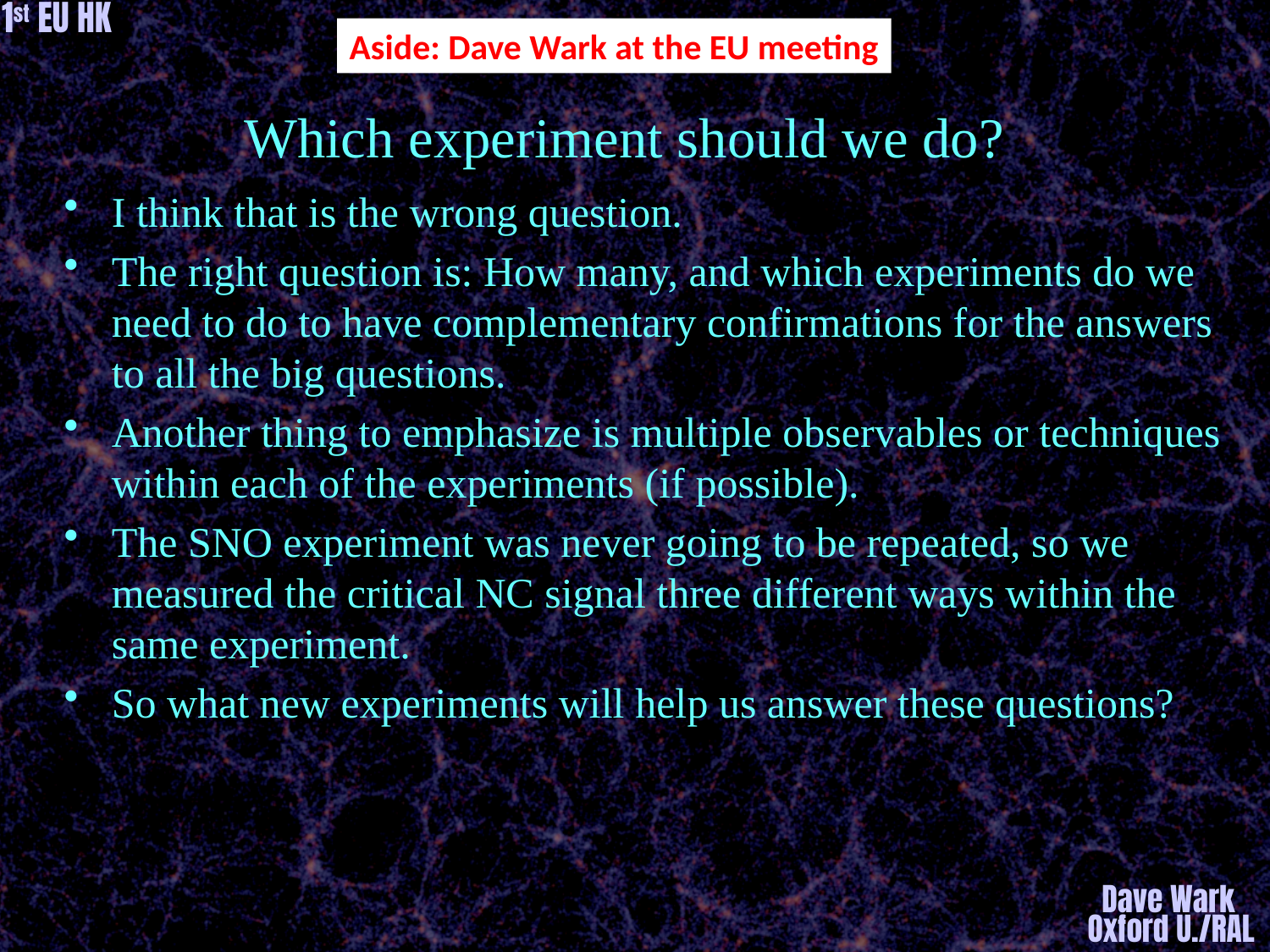

Aside: Dave Wark at the EU meeting
# Which experiment should we do?
I think that is the wrong question.
The right question is: How many, and which experiments do we need to do to have complementary confirmations for the answers to all the big questions.
Another thing to emphasize is multiple observables or techniques within each of the experiments (if possible).
The SNO experiment was never going to be repeated, so we measured the critical NC signal three different ways within the same experiment.
So what new experiments will help us answer these questions?